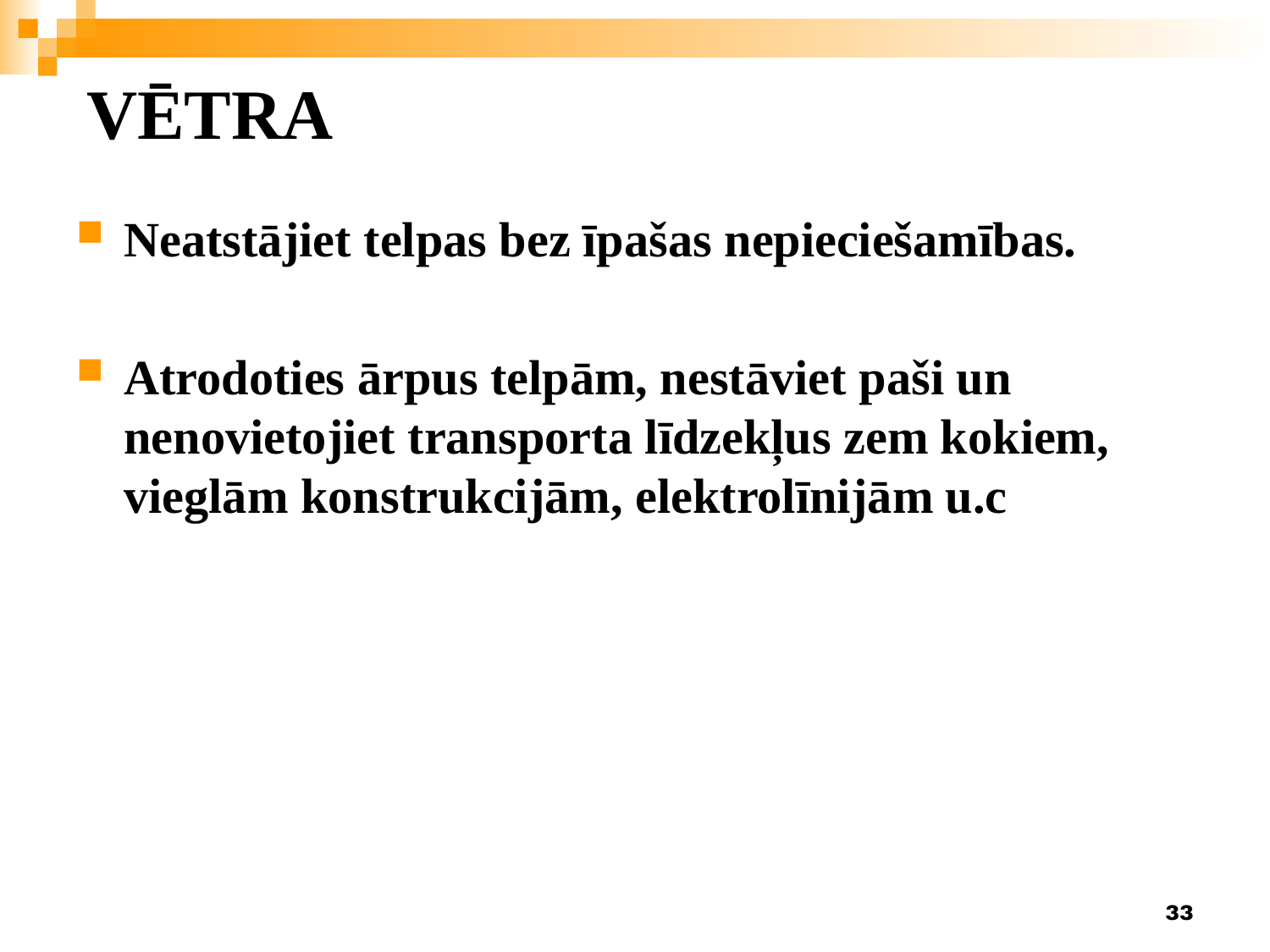

# VĒTRA
Neatstājiet telpas bez īpašas nepieciešamības.

Atrodoties ārpus telpām, nestāviet paši un nenovietojiet transporta līdzekļus zem kokiem, vieglām konstrukcijām, elektrolīnijām u.c
33